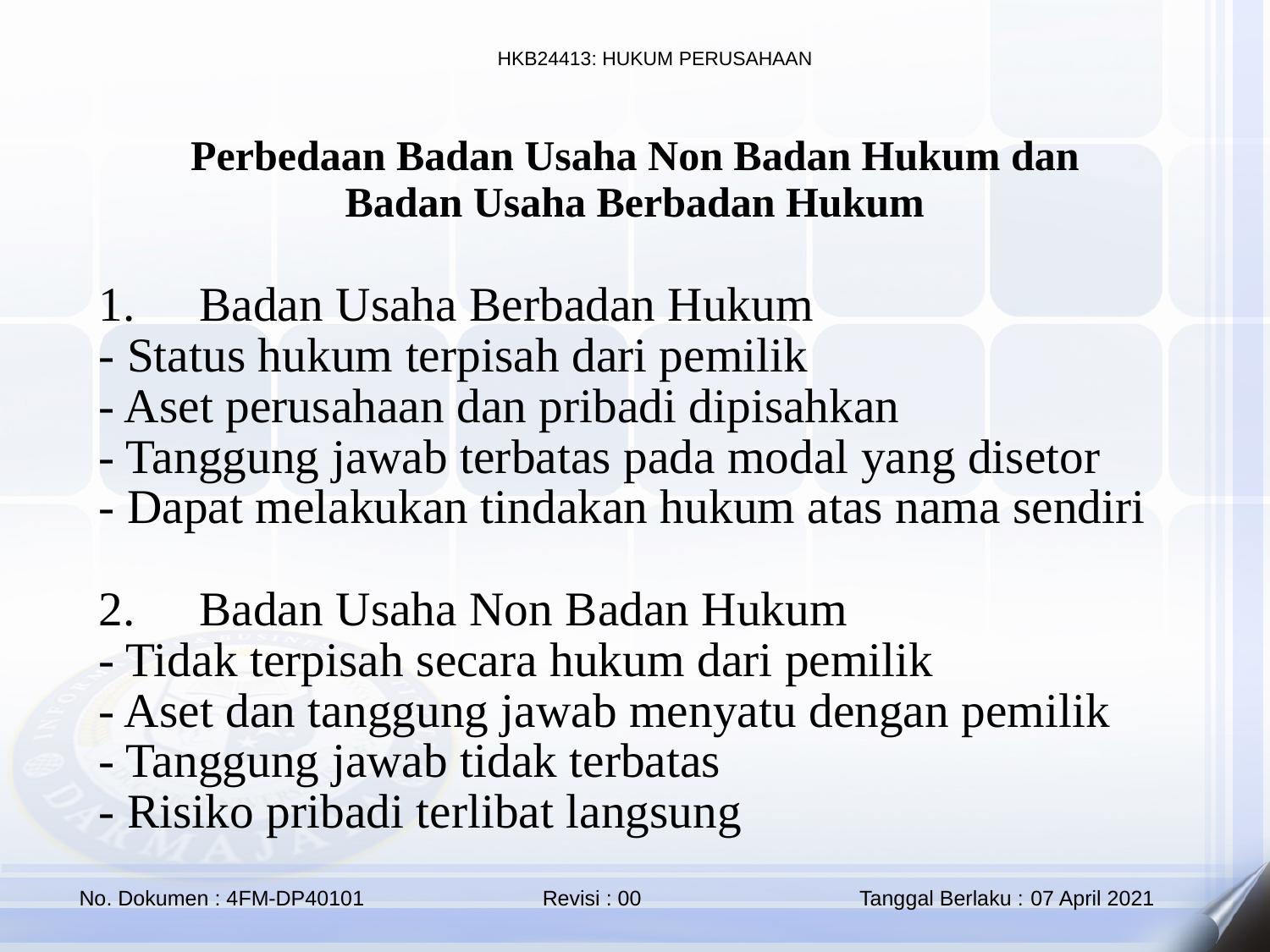

Perbedaan Badan Usaha Non Badan Hukum dan Badan Usaha Berbadan Hukum
Badan Usaha Berbadan Hukum
- Status hukum terpisah dari pemilik
- Aset perusahaan dan pribadi dipisahkan
- Tanggung jawab terbatas pada modal yang disetor
- Dapat melakukan tindakan hukum atas nama sendiri

Badan Usaha Non Badan Hukum
- Tidak terpisah secara hukum dari pemilik
- Aset dan tanggung jawab menyatu dengan pemilik
- Tanggung jawab tidak terbatas
- Risiko pribadi terlibat langsung